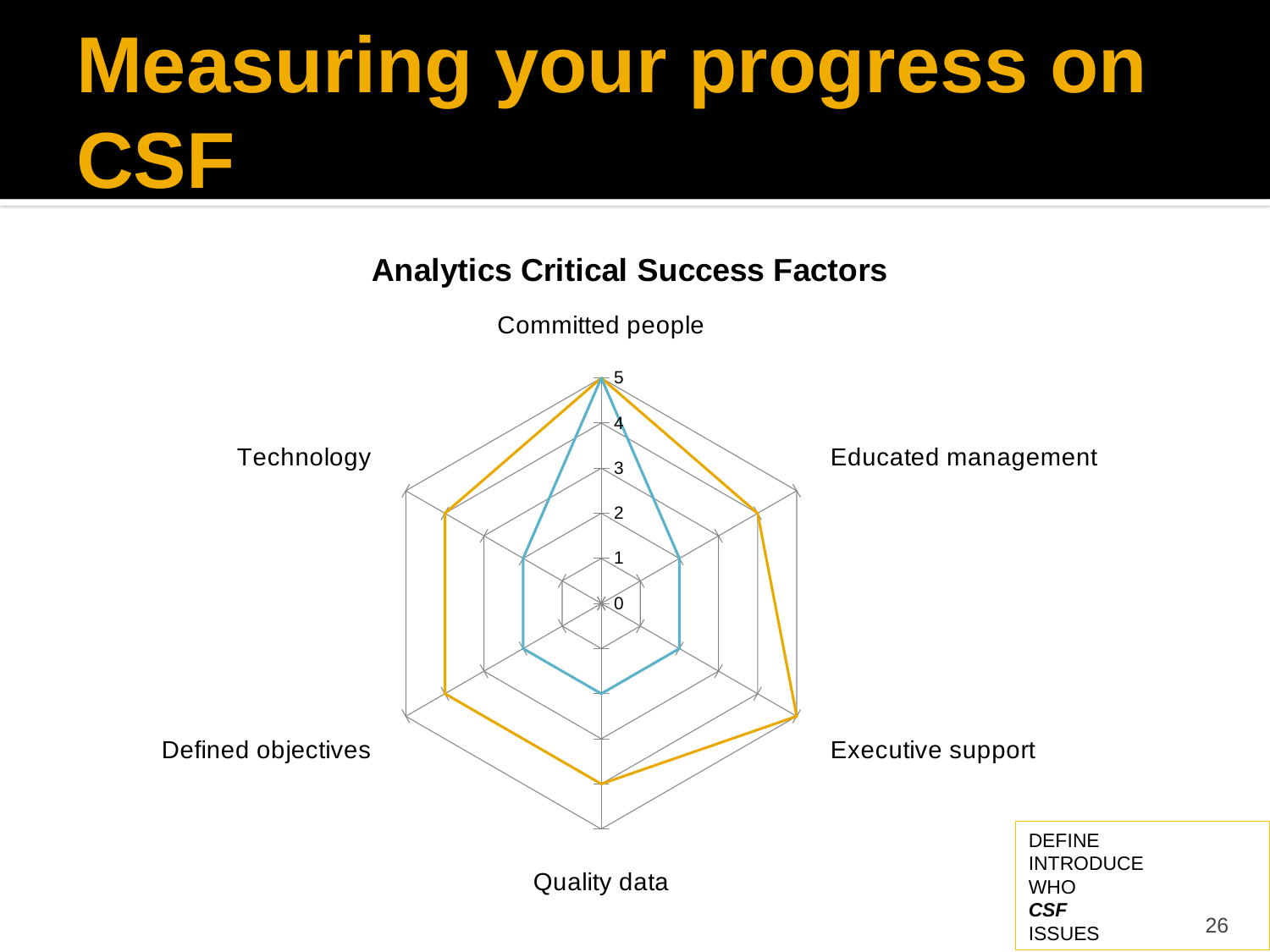

# Measuring your progress on CSF

### Chart: Analytics Critical Success Factors

| Category |  |  |
|---|---|---|
| Committed people | 5.0 | 5.0 |
| Educated management | 4.0 | 2.0 |
| Executive support | 5.0 | 2.0 |
| Quality data | 4.0 | 2.0 |
| Defined objectives | 4.0 | 2.0 |
| Technology | 4.0 | 2.0 |
DEFINE
INTRODUCE
WHO
CSF
ISSUES
26